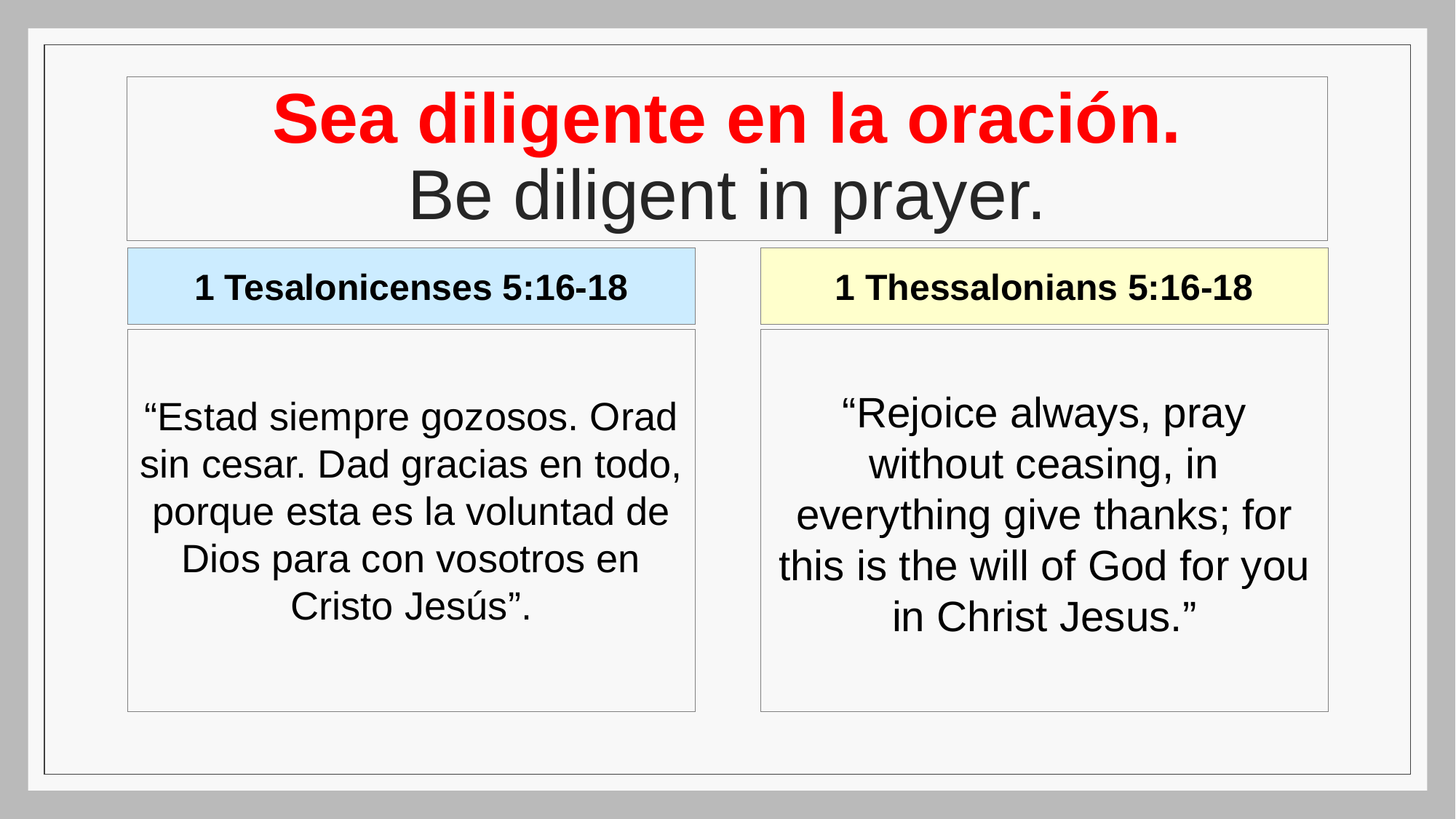

# Sea diligente en la oración. Be diligent in prayer.
1 Tesalonicenses 5:16-18
1 Thessalonians 5:16-18

“Estad siempre gozosos. Orad sin cesar. Dad gracias en todo, porque esta es la voluntad de Dios para con vosotros en Cristo Jesús”.

“Rejoice always, pray without ceasing, in everything give thanks; for this is the will of God for you in Christ Jesus.”